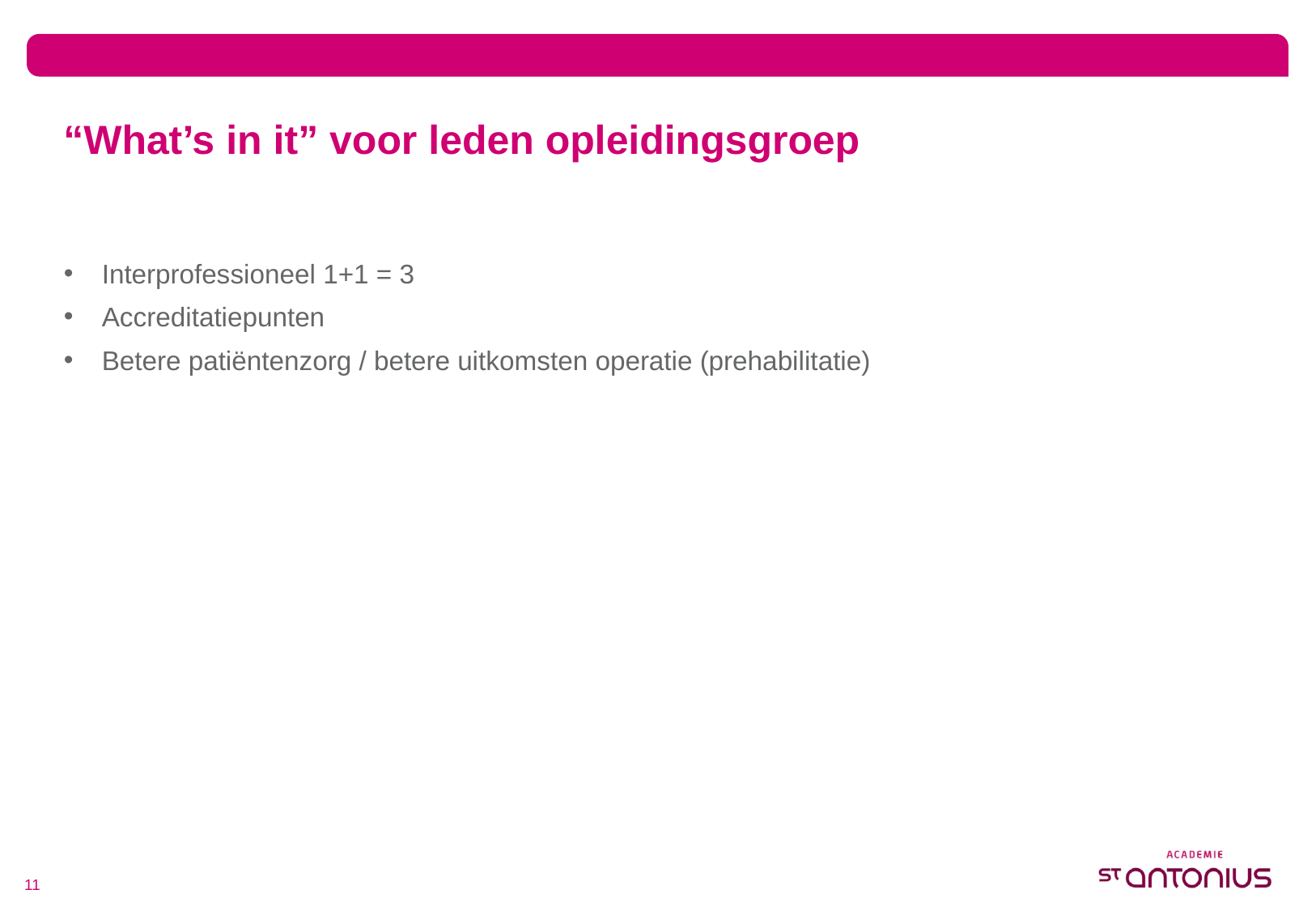

# “What’s in it” voor leden opleidingsgroep
Interprofessioneel 1+1 = 3
Accreditatiepunten
Betere patiëntenzorg / betere uitkomsten operatie (prehabilitatie)

11